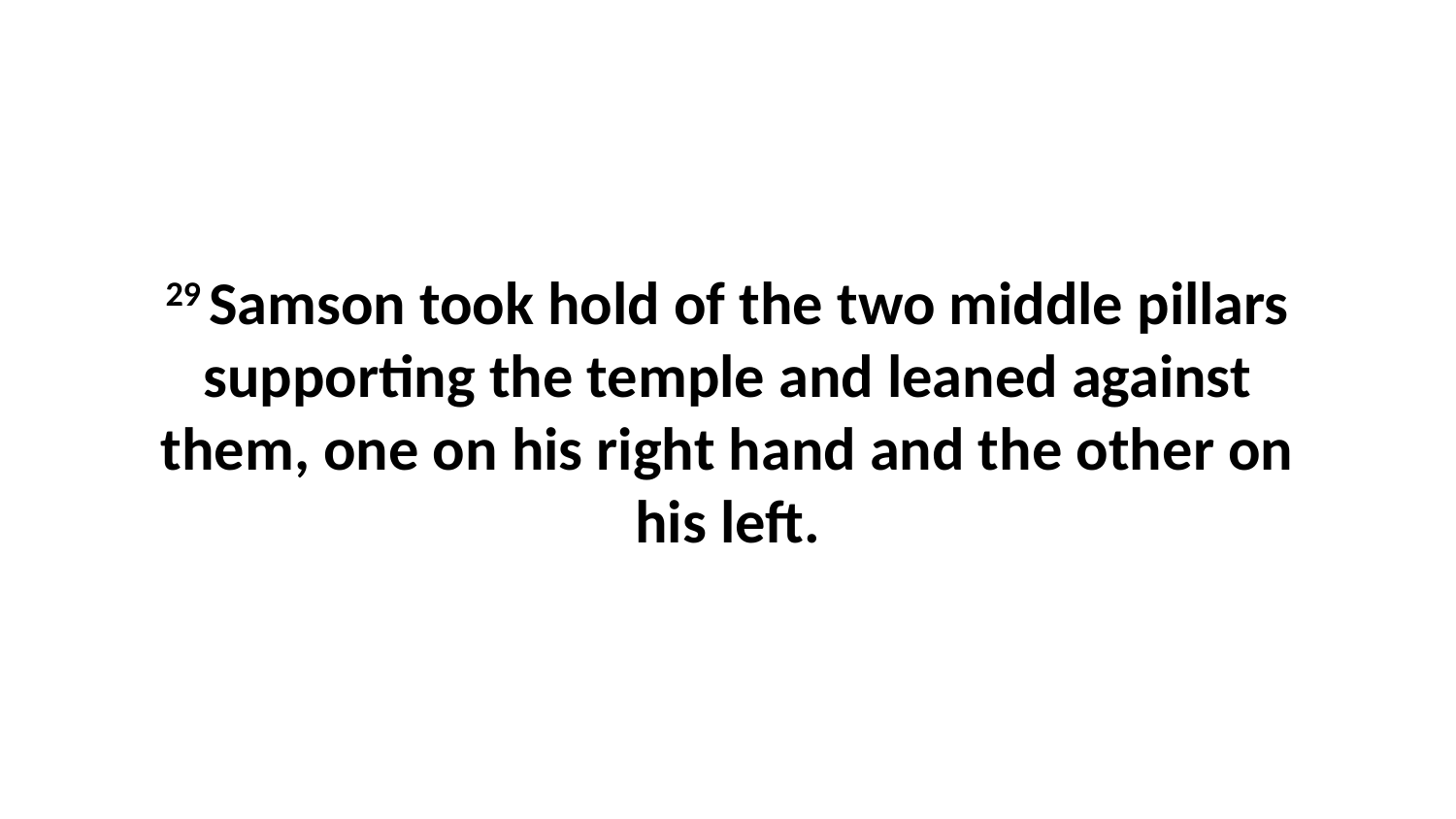

29 Samson took hold of the two middle pillars supporting the temple and leaned against them, one on his right hand and the other on his left.